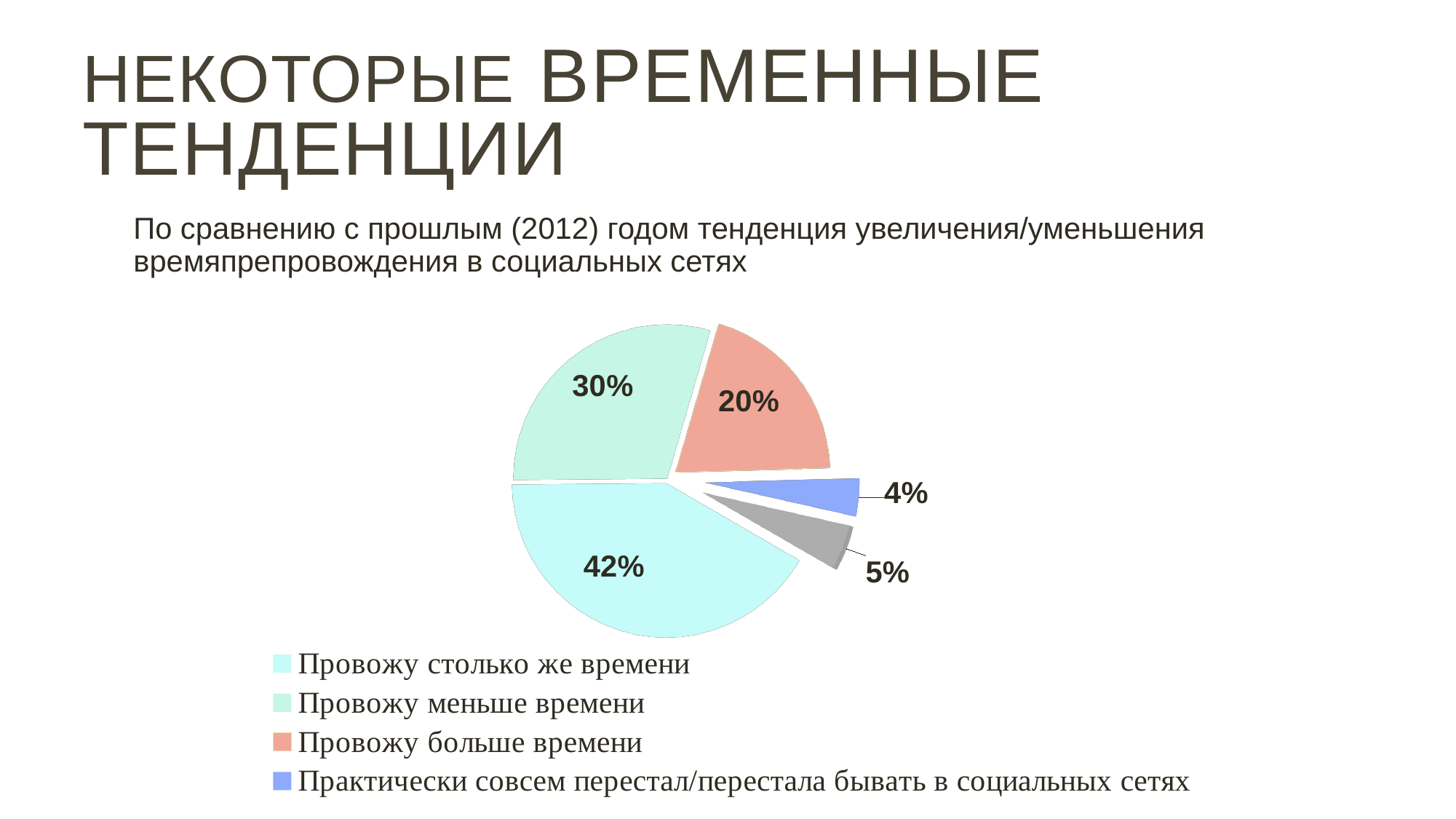

# Некоторые временные тенденции
По сравнению с прошлым (2012) годом тенденция увеличения/уменьшения времяпрепровождения в социальных сетях

[unsupported chart]